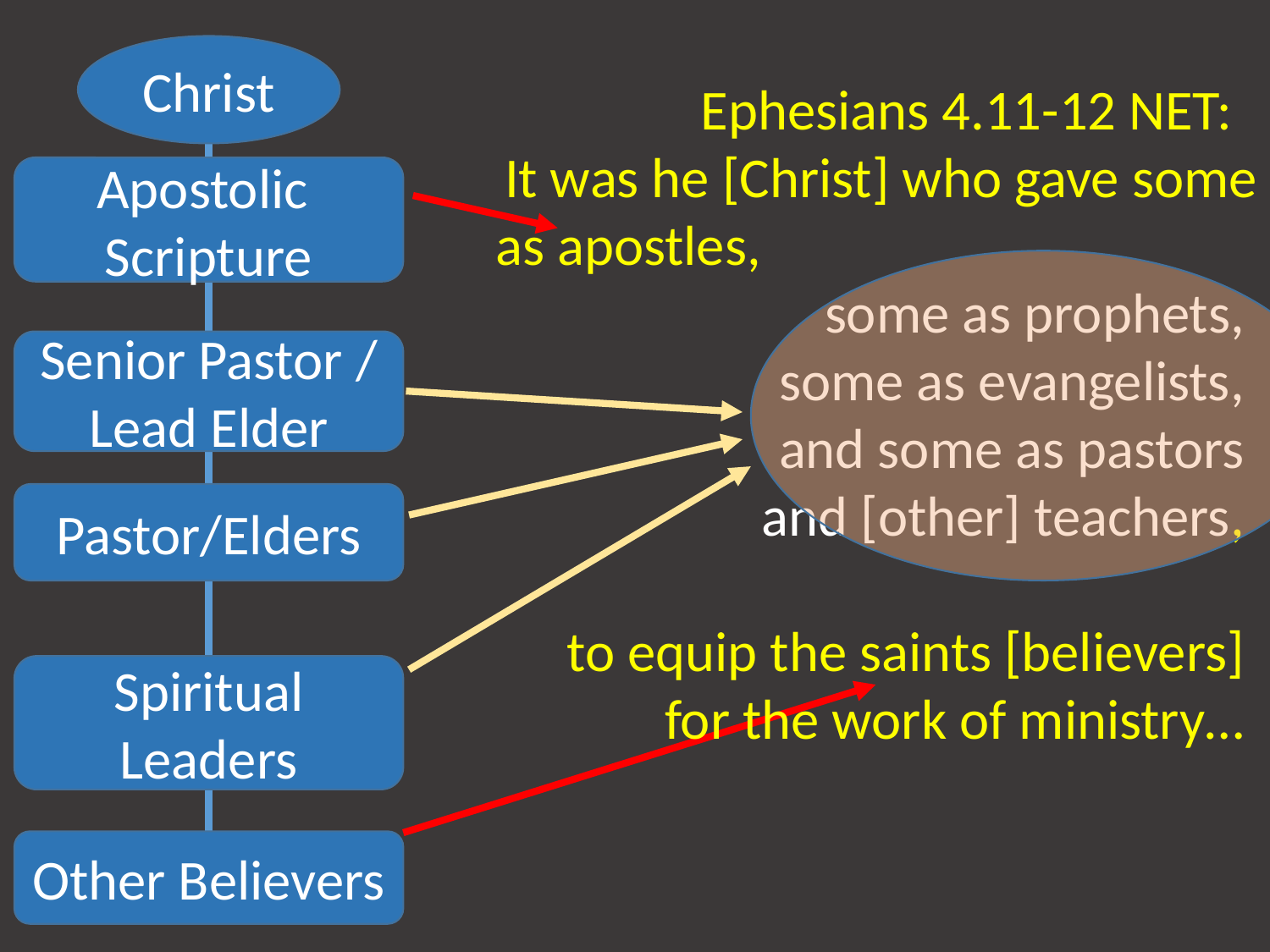

Ephesians 4.11-12 NET:
It was he [Christ] who gave some as apostles,				 some as prophets,
some as evangelists,
and some as pastors
and [other] teachers,

to equip the saints [believers]
for the work of ministry…
Christ
Senior Pastor / Lead Elder
Pastor/Elders
Spiritual Leaders
Other Believers
Apostolic
Scripture